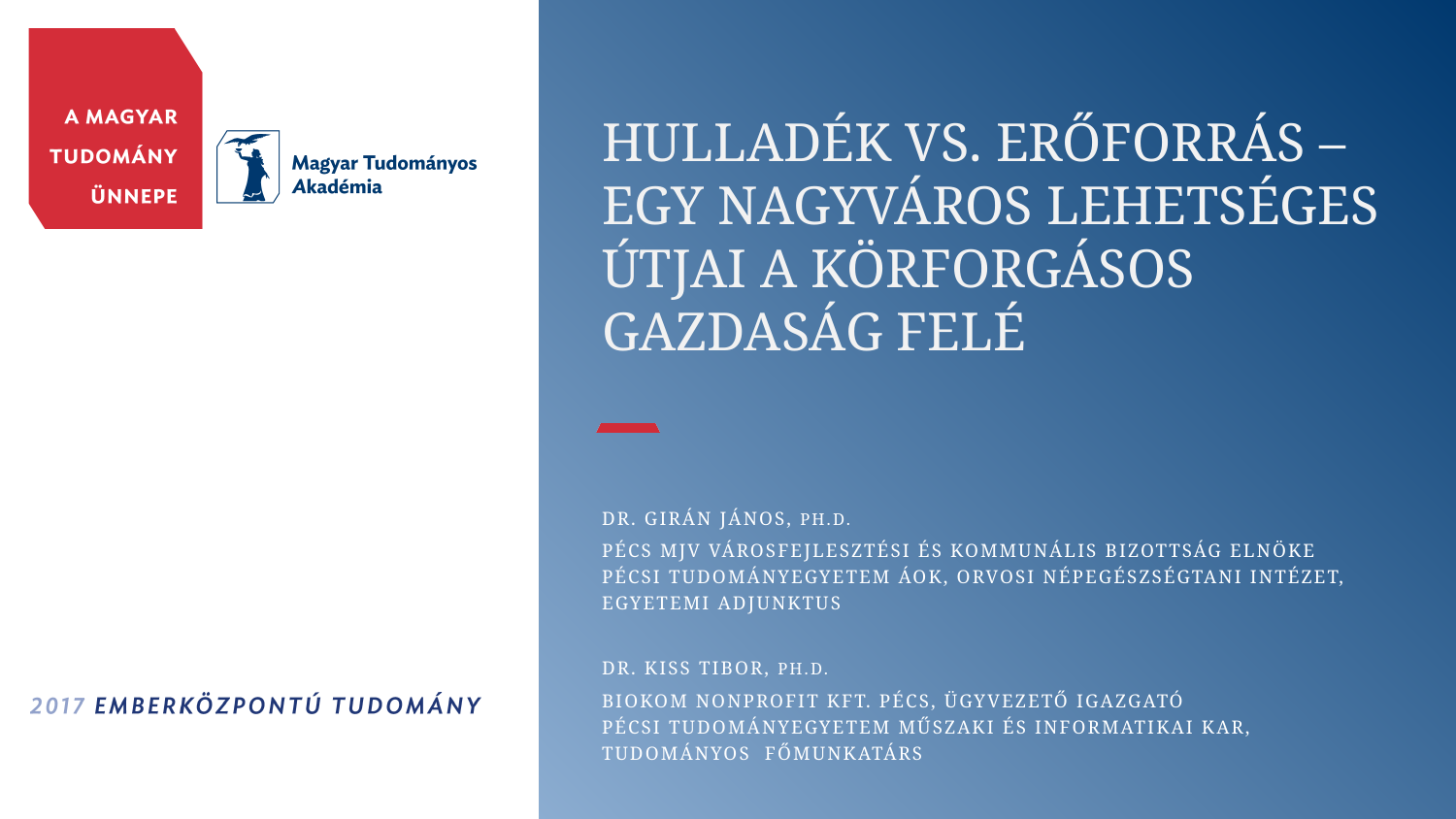

# Hulladék vs. Erőforrás – Egy nagyváros lehetséges útjai a körforgásos gazdaság felé
Dr. Girán János, Ph.D.
Pécs MJV Városfejlesztési és Kommunális Bizottság elnöke
Pécsi Tudományegyetem ÁOK, Orvosi Népegészségtani Intézet, egyetemi adjunktus

Dr. Kiss Tibor, Ph.D.
BIOKOM Nonprofit Kft. Pécs, ügyvezető igazgató
Pécsi Tudományegyetem Műszaki és Informatikai Kar, tudományos  főmunkatárs